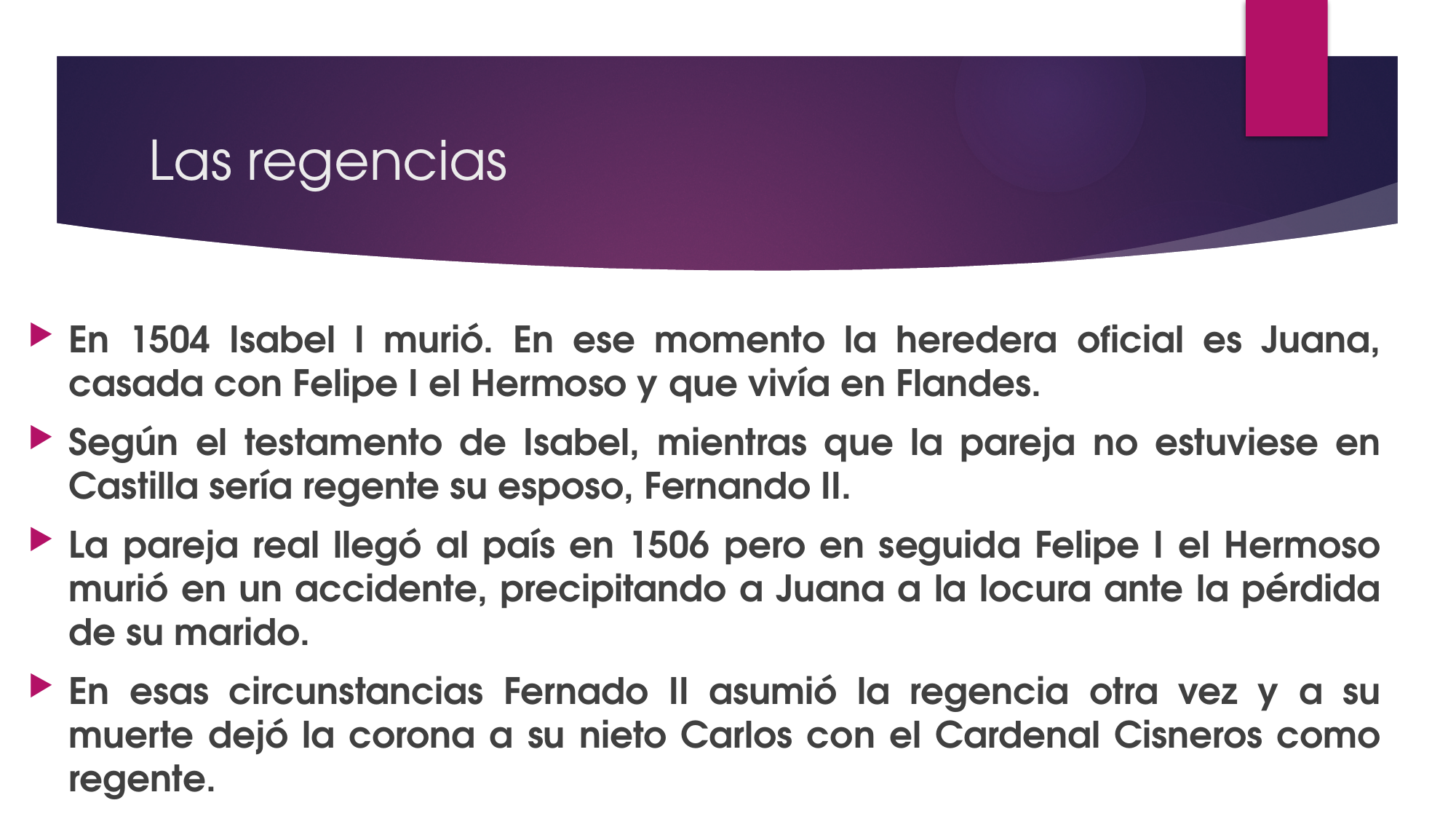

# Las regencias
En 1504 Isabel I murió. En ese momento la heredera oficial es Juana, casada con Felipe I el Hermoso y que vivía en Flandes.
Según el testamento de Isabel, mientras que la pareja no estuviese en Castilla sería regente su esposo, Fernando II.
La pareja real llegó al país en 1506 pero en seguida Felipe I el Hermoso murió en un accidente, precipitando a Juana a la locura ante la pérdida de su marido.
En esas circunstancias Fernado II asumió la regencia otra vez y a su muerte dejó la corona a su nieto Carlos con el Cardenal Cisneros como regente.